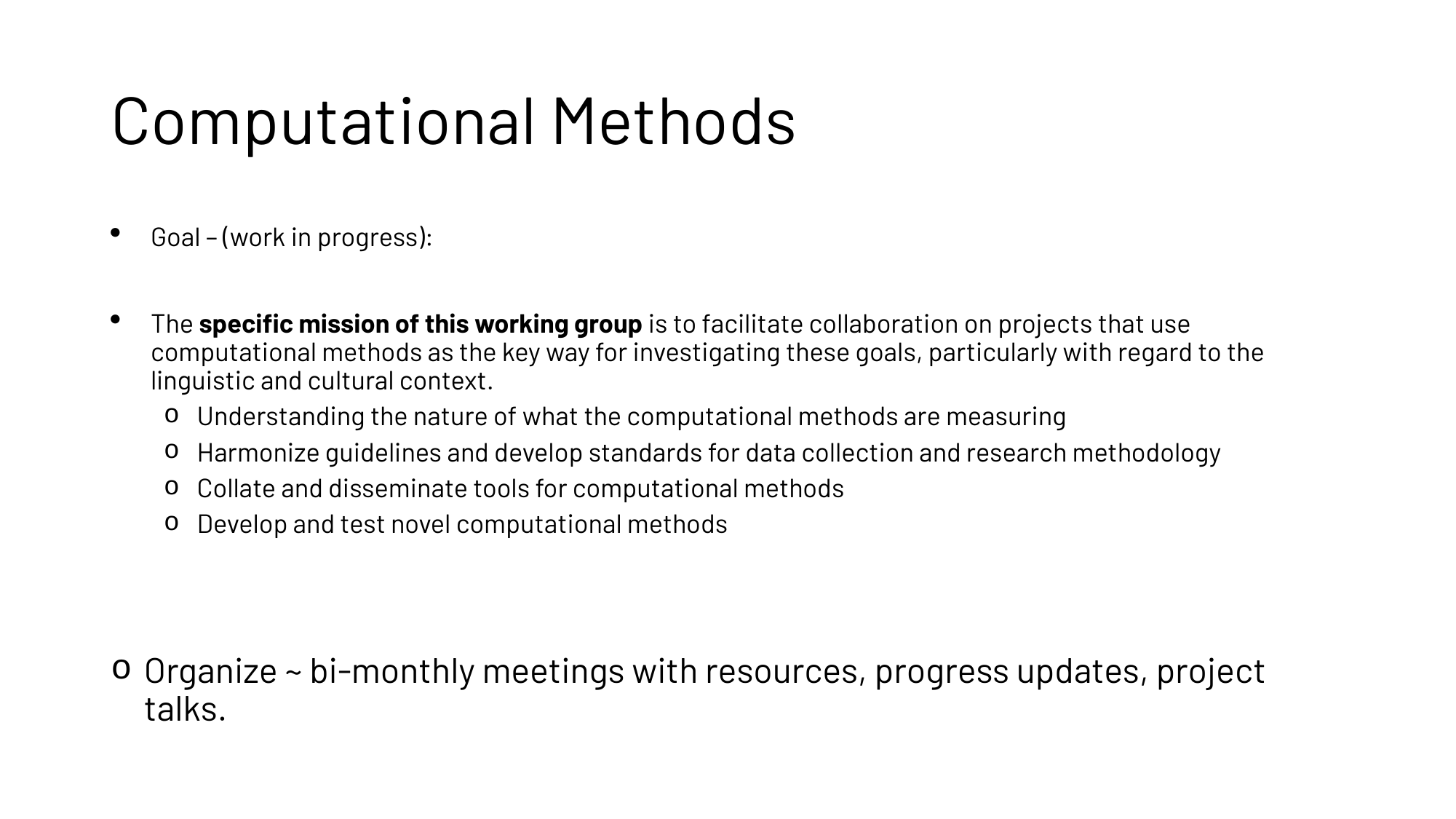

# Computational Methods
Goal – (work in progress):

The specific mission of this working group is to facilitate collaboration on projects that use computational methods as the key way for investigating these goals, particularly with regard to the linguistic and cultural context.
Understanding the nature of what the computational methods are measuring
Harmonize guidelines and develop standards for data collection and research methodology
Collate and disseminate tools for computational methods
Develop and test novel computational methods

Organize ~ bi-monthly meetings with resources, progress updates, project talks.